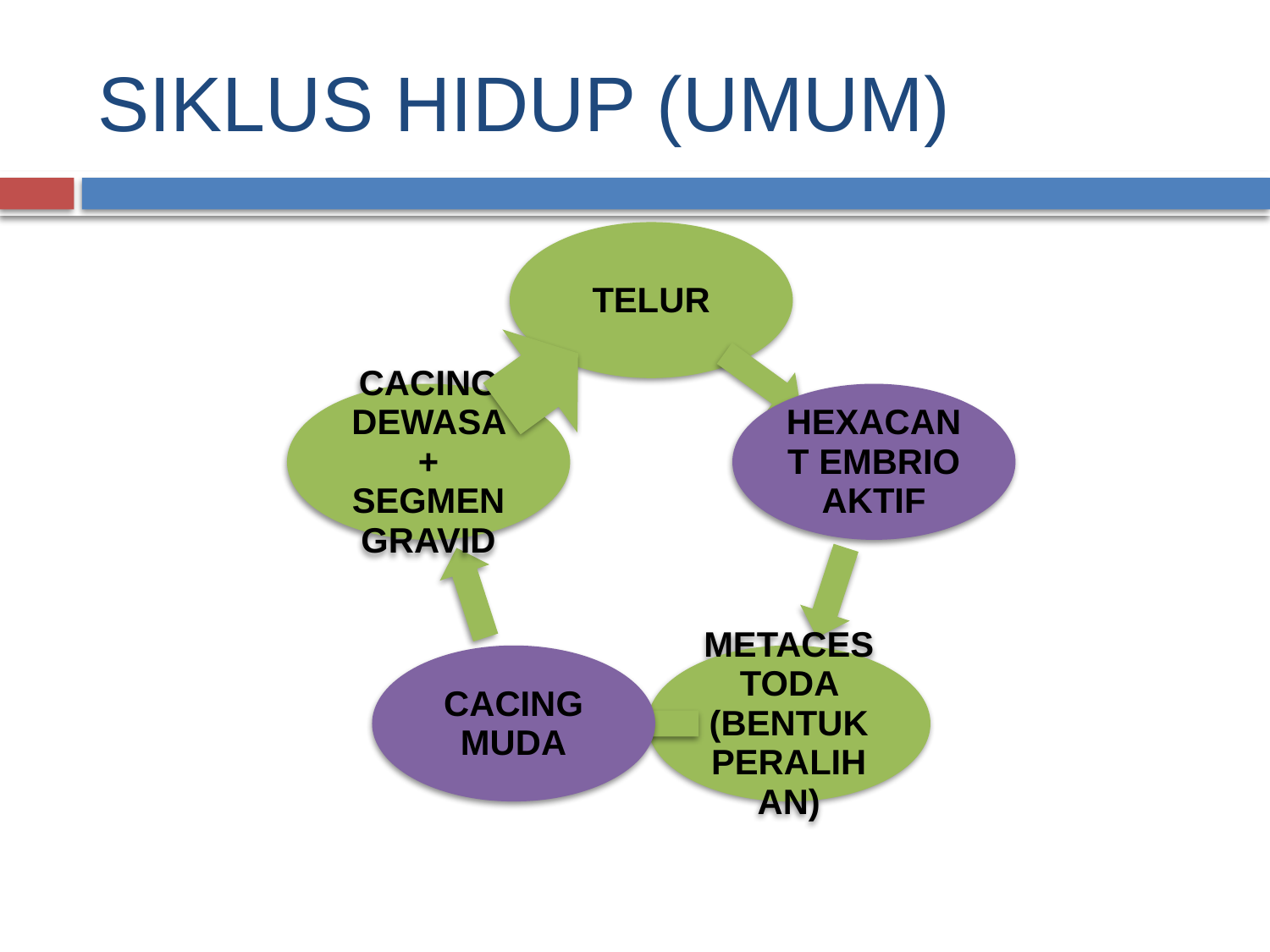

# SIKLUS HIDUP (UMUM)
TELUR
HEXACANT EMBRIO AKTIF
METACESTODA (BENTUK PERALIHAN)
CACING MUDA
CACING DEWASA + SEGMEN GRAVID